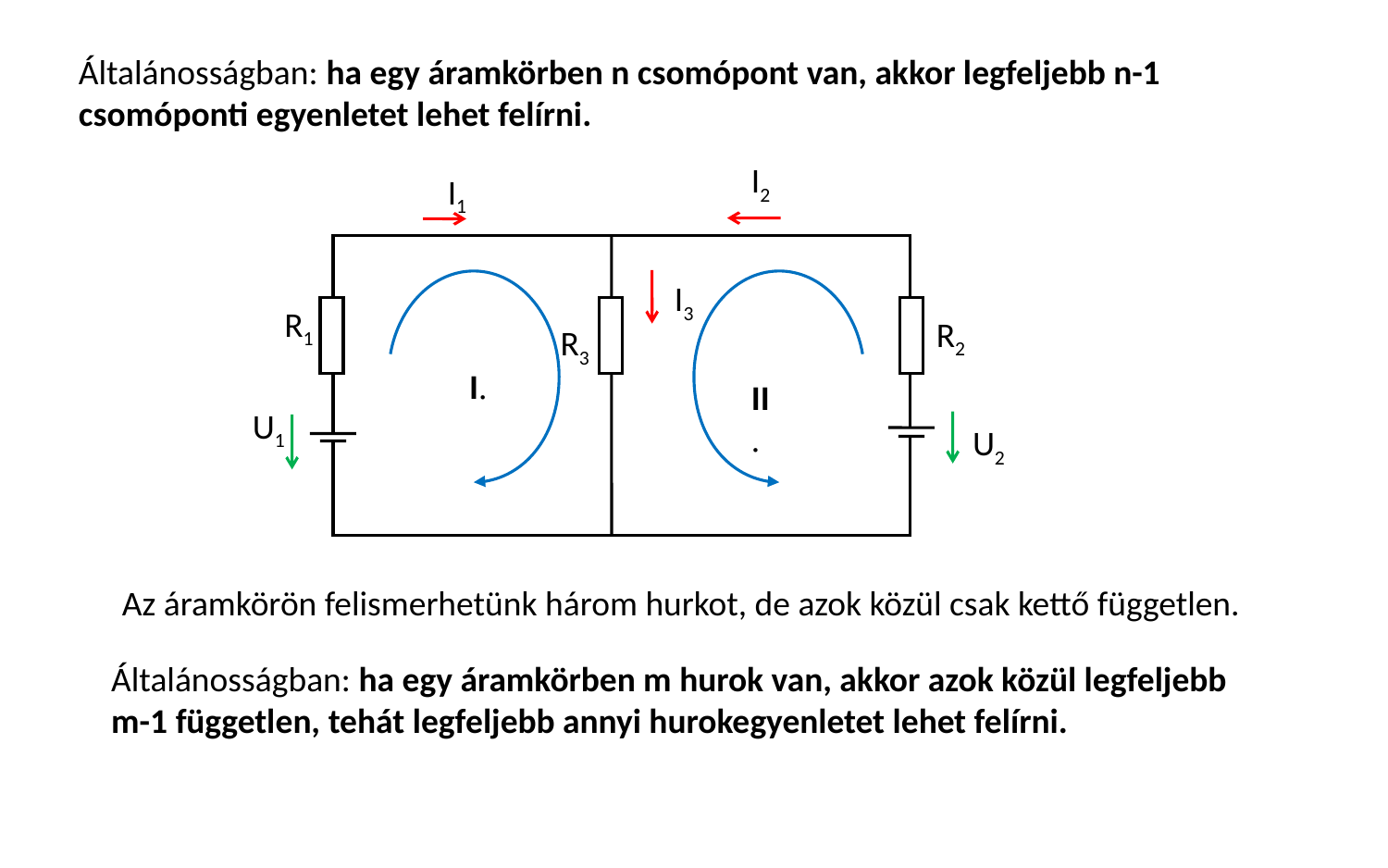

Általánosságban: ha egy áramkörben n csomópont van, akkor legfeljebb n-1 csomóponti egyenletet lehet felírni.
I2
I1

I3
R1
R2
R3

U1

U2

I.
II.
Az áramkörön felismerhetünk három hurkot, de azok közül csak kettő független.
Általánosságban: ha egy áramkörben m hurok van, akkor azok közül legfeljebb m-1 független, tehát legfeljebb annyi hurokegyenletet lehet felírni.